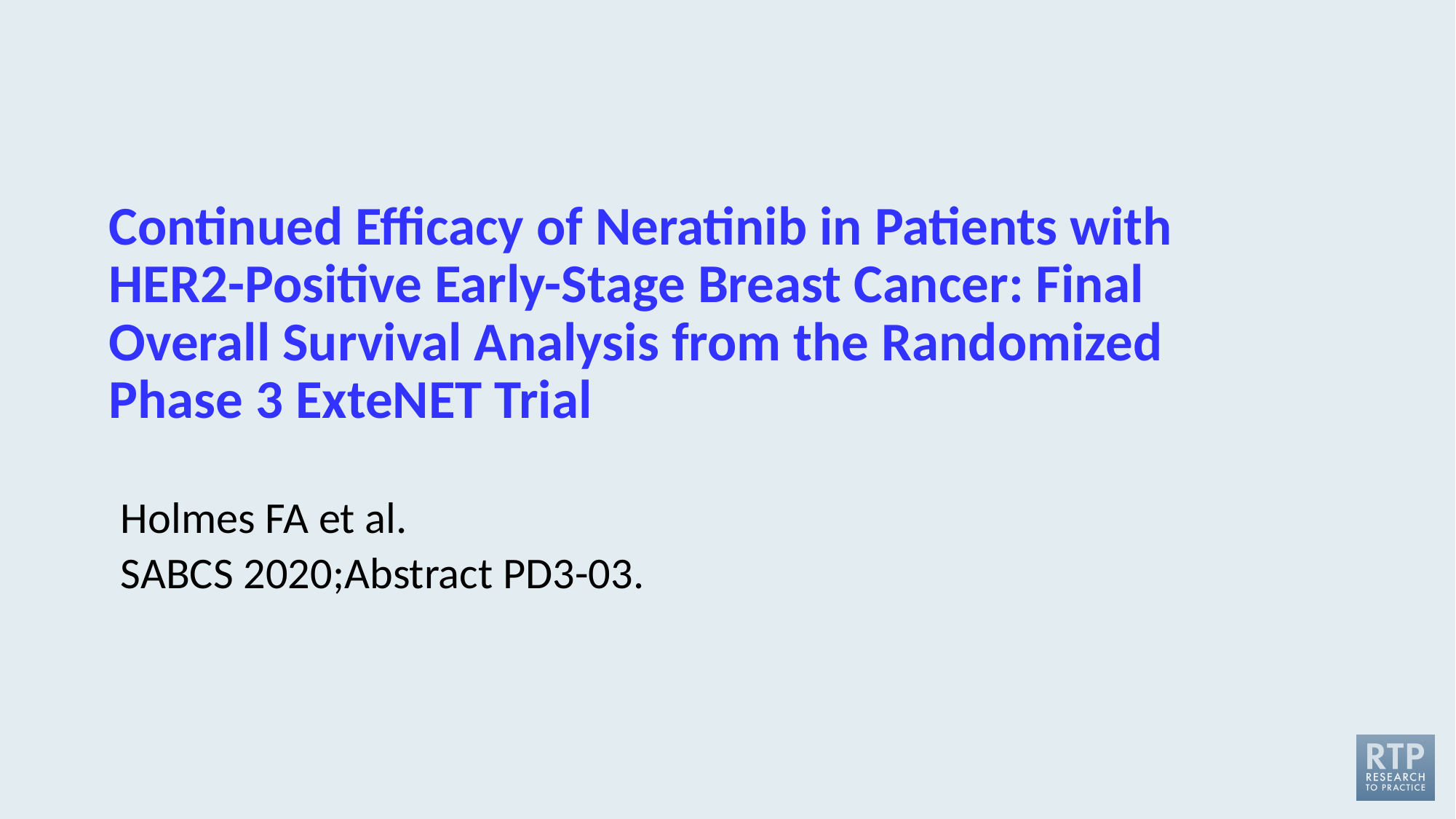

# Continued Efficacy of Neratinib in Patients with HER2-Positive Early-Stage Breast Cancer: Final Overall Survival Analysis from the Randomized Phase 3 ExteNET Trial
Holmes FA et al.
SABCS 2020;Abstract PD3-03.